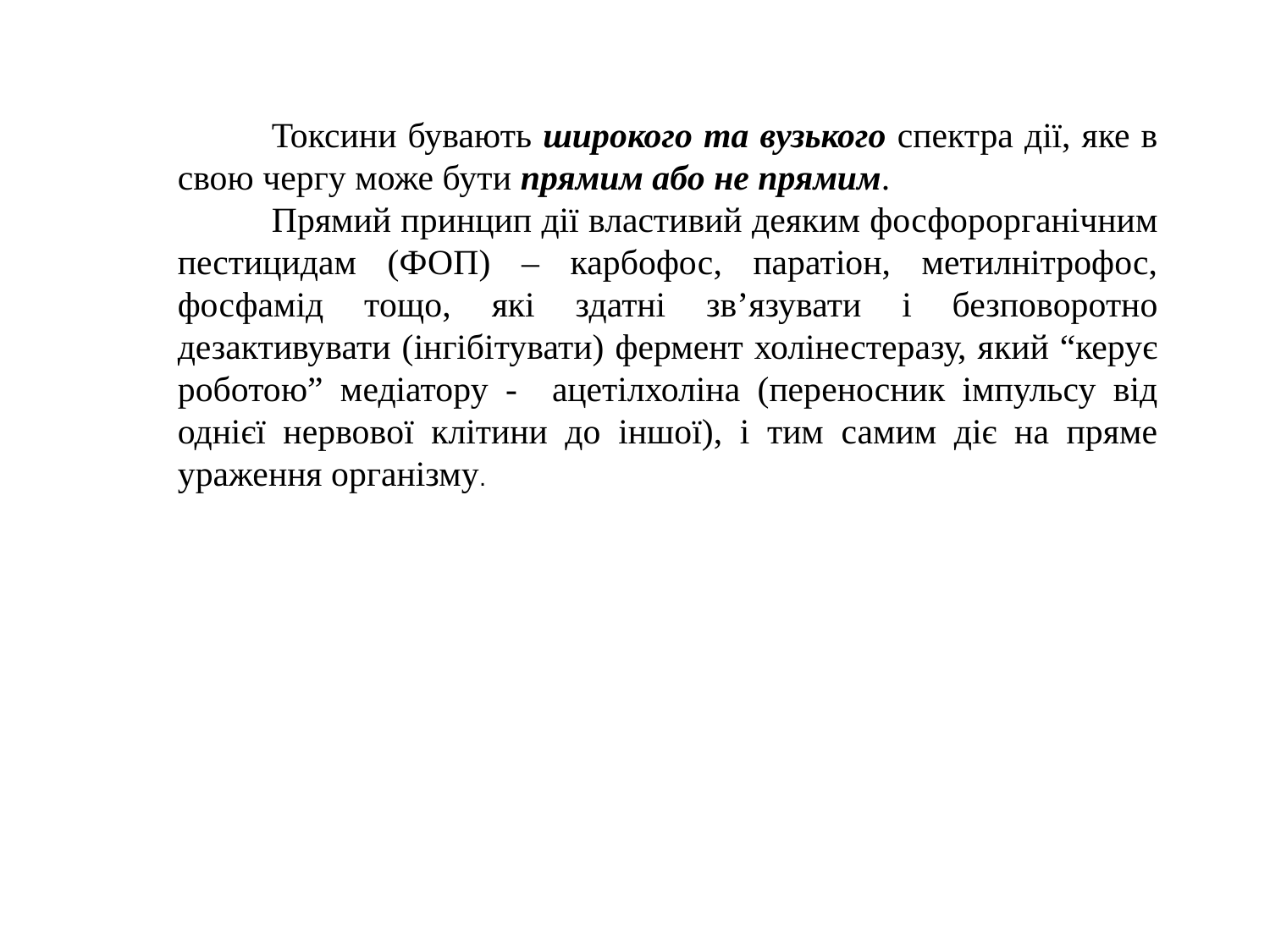

Токсини бувають широкого та вузького спектра дії, яке в свою чергу може бути прямим або не прямим.
Прямий принцип дії властивий деяким фосфорорганічним пестицидам (ФОП) – карбофос, паратіон, метилнітрофос, фосфамід тощо, які здатні зв’язувати і безповоротно дезактивувати (інгібітувати) фермент холінестеразу, який “керує роботою” медіатору -  ацетілхоліна (переносник імпульсу від однієї нервової клітини до іншої), і тим самим діє на пряме ураження організму.